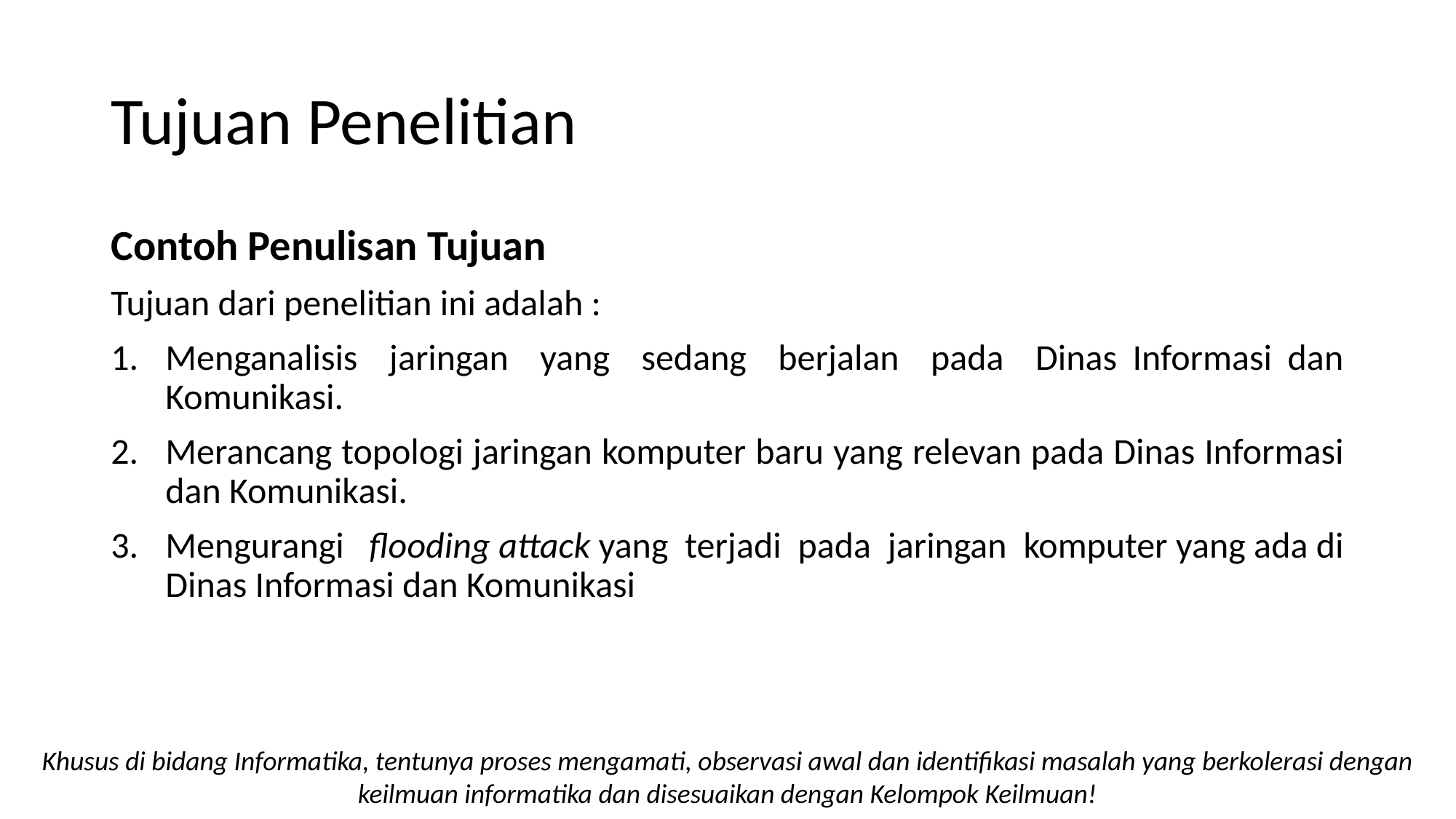

# Tujuan Penelitian
Contoh Penulisan Tujuan
Tujuan dari penelitian ini adalah :
Menganalisis  jaringan  yang  sedang  berjalan  pada  Dinas Informasi dan Komunikasi.
Merancang topologi jaringan komputer baru yang relevan pada Dinas Informasi dan Komunikasi.
Mengurangi   flooding attack yang  terjadi  pada  jaringan  komputer yang ada di Dinas Informasi dan Komunikasi

Khusus di bidang Informatika, tentunya proses mengamati, observasi awal dan identifikasi masalah yang berkolerasi dengan keilmuan informatika dan disesuaikan dengan Kelompok Keilmuan!